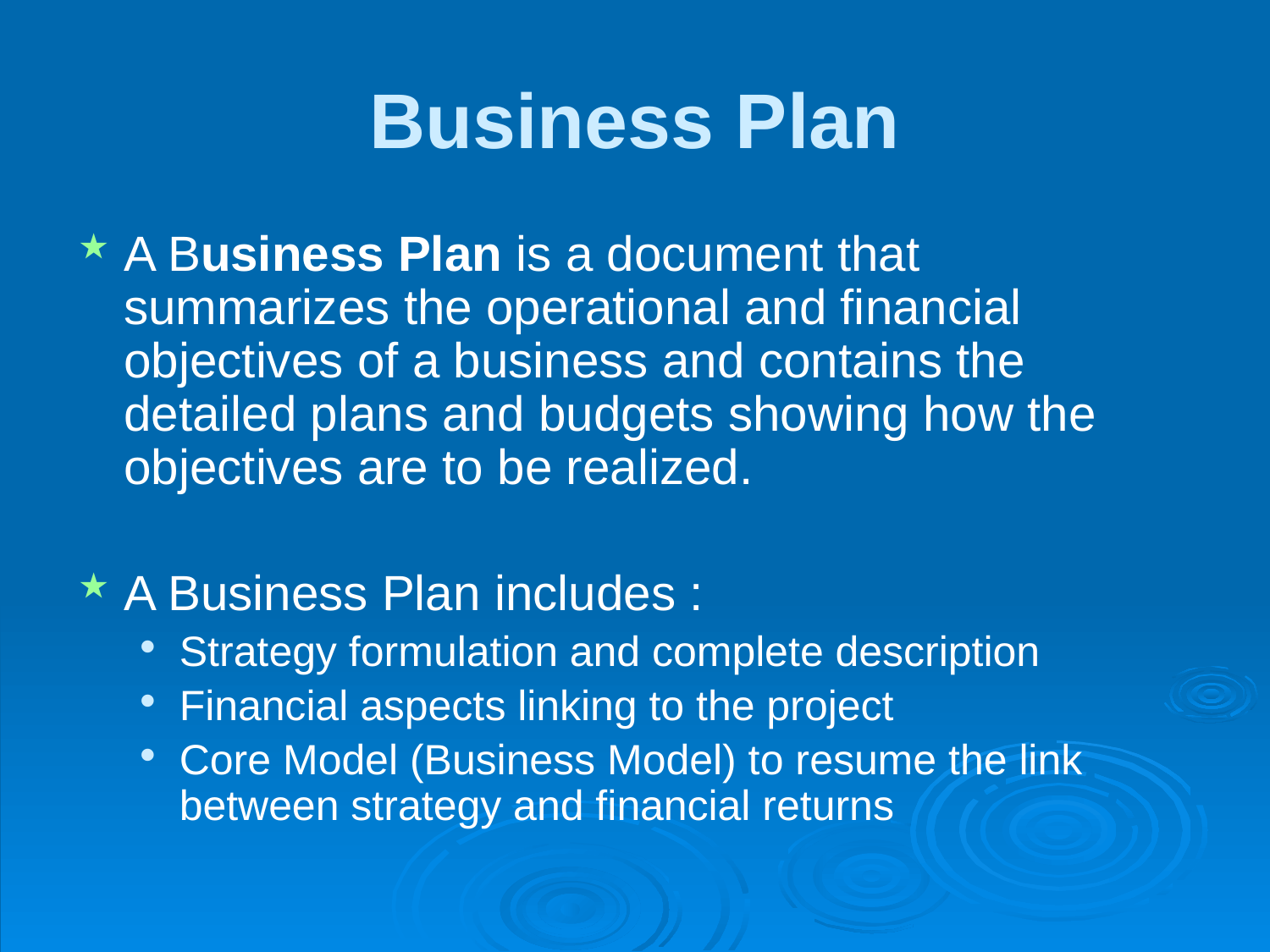

# Business Plan
A Business Plan is a document that summarizes the operational and financial objectives of a business and contains the detailed plans and budgets showing how the objectives are to be realized.

A Business Plan includes :
Strategy formulation and complete description
Financial aspects linking to the project
Core Model (Business Model) to resume the link  between strategy and financial returns